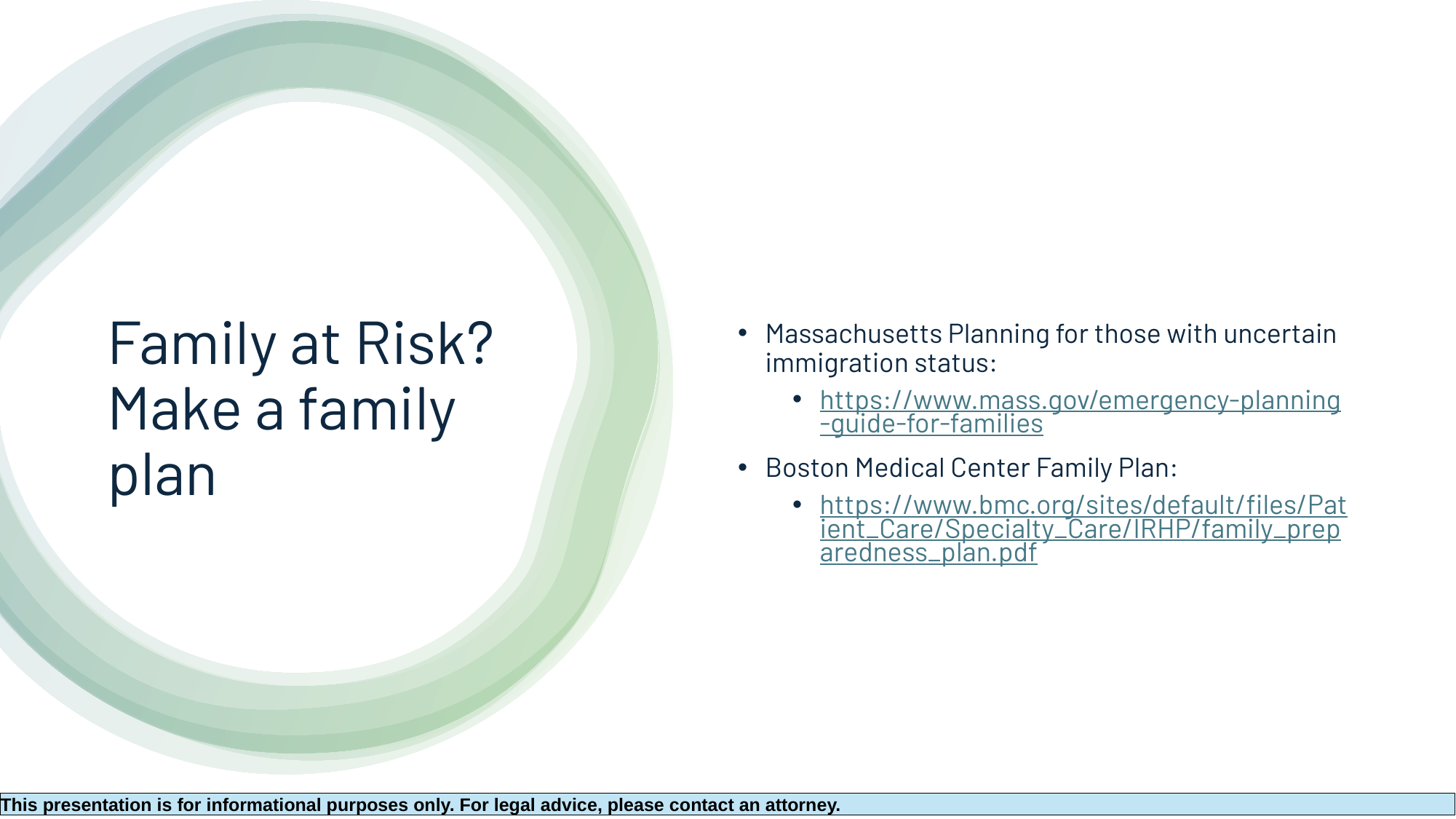

Massachusetts Planning for those with uncertain immigration status:
https://www.mass.gov/emergency-planning-guide-for-families
Boston Medical Center Family Plan:
https://www.bmc.org/sites/default/files/Patient_Care/Specialty_Care/IRHP/family_preparedness_plan.pdf
# Family at Risk? Make a family plan
This presentation is for informational purposes only. For legal advice, please contact an attorney.